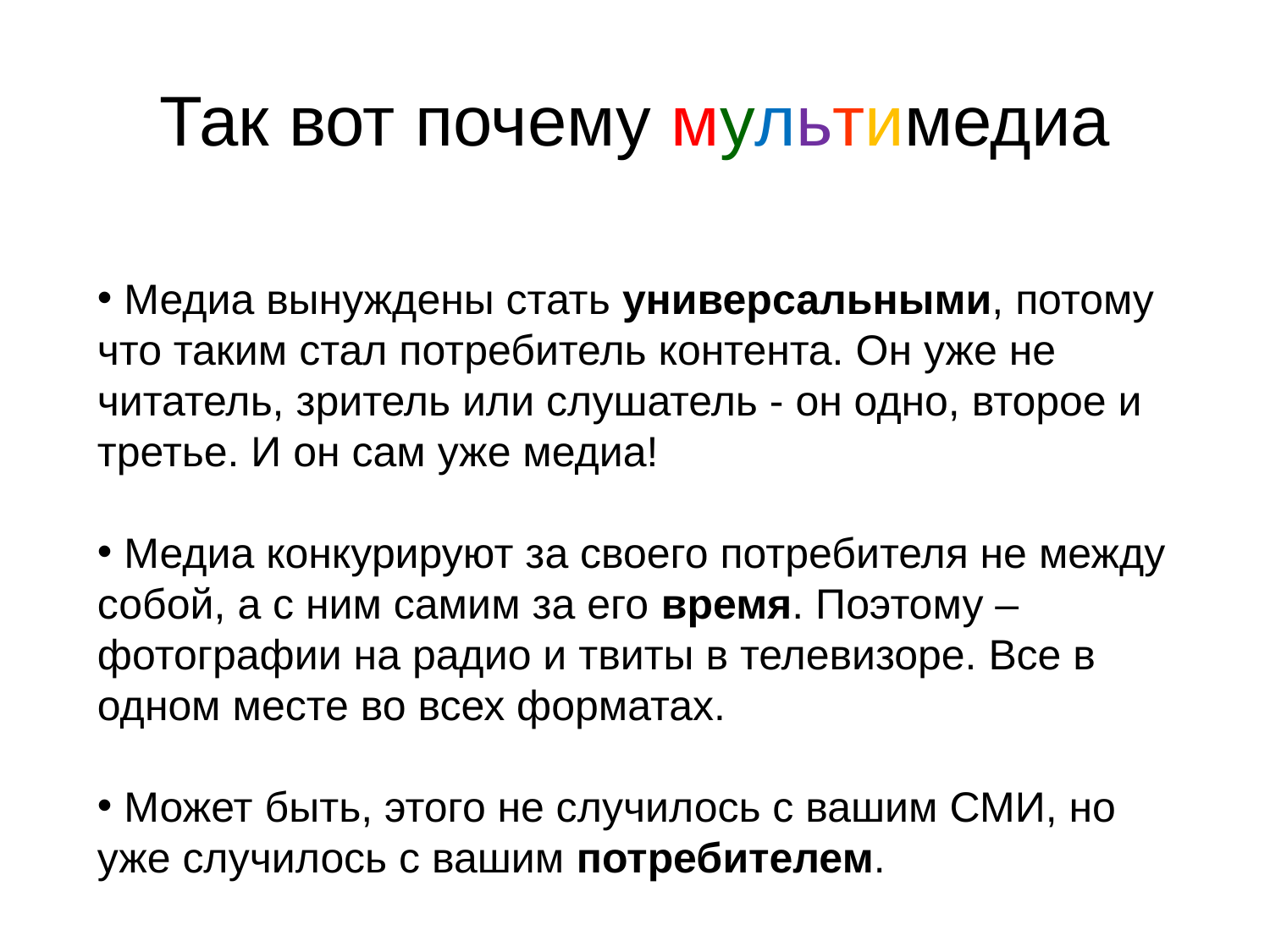

# Так вот почему мультимедиа
 Медиа вынуждены стать универсальными, потому что таким стал потребитель контента. Он уже не читатель, зритель или слушатель - он одно, второе и третье. И он сам уже медиа!

 Медиа конкурируют за своего потребителя не между собой, а с ним самим за его время. Поэтому – фотографии на радио и твиты в телевизоре. Все в одном месте во всех форматах.

 Может быть, этого не случилось с вашим СМИ, но уже случилось с вашим потребителем.